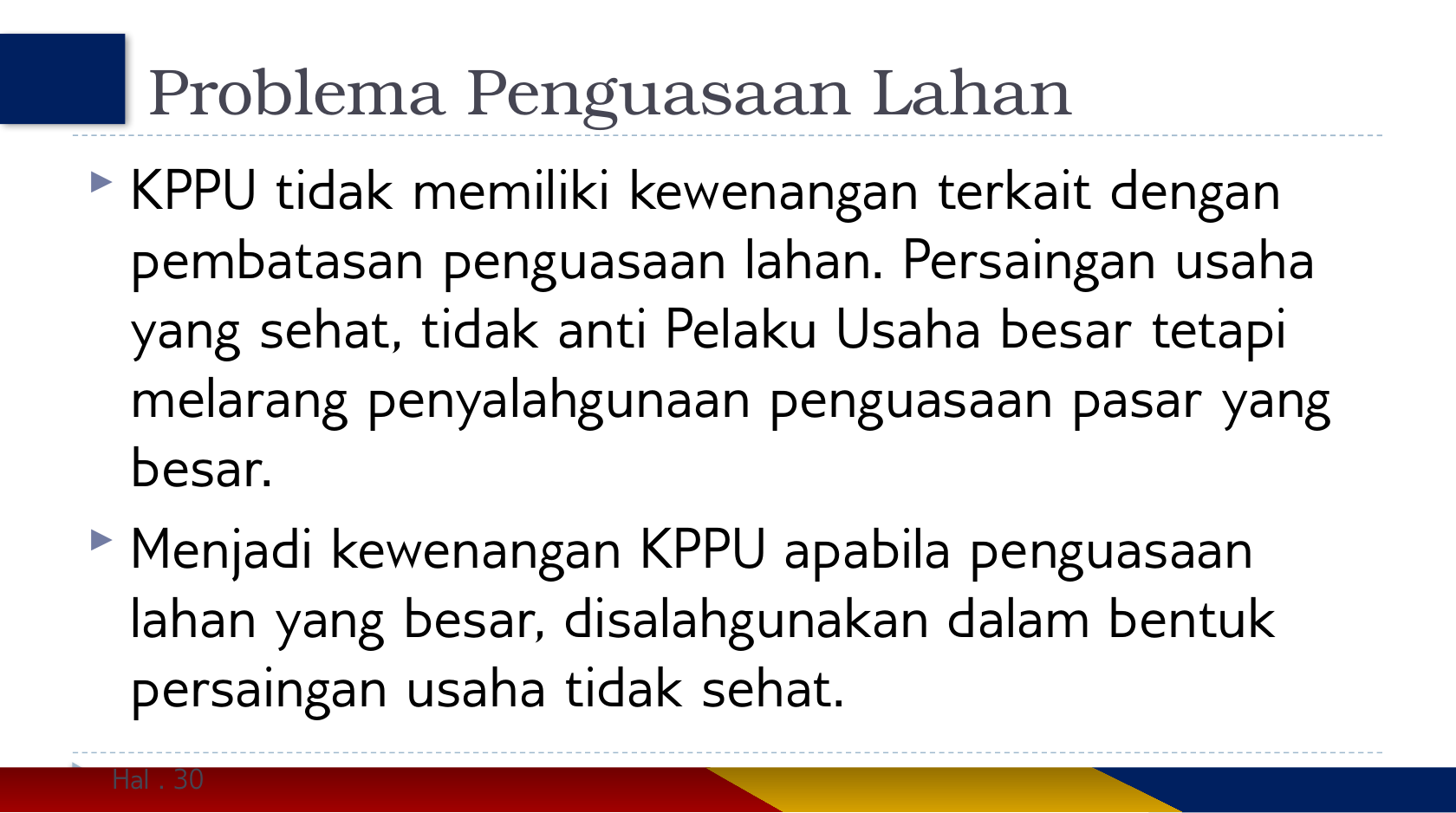

# Problema Penguasaan Lahan
KPPU tidak memiliki kewenangan terkait dengan pembatasan penguasaan lahan. Persaingan usaha yang sehat, tidak anti Pelaku Usaha besar tetapi melarang penyalahgunaan penguasaan pasar yang besar.
Menjadi kewenangan KPPU apabila penguasaan lahan yang besar, disalahgunakan dalam bentuk persaingan usaha tidak sehat.

Hal . 30